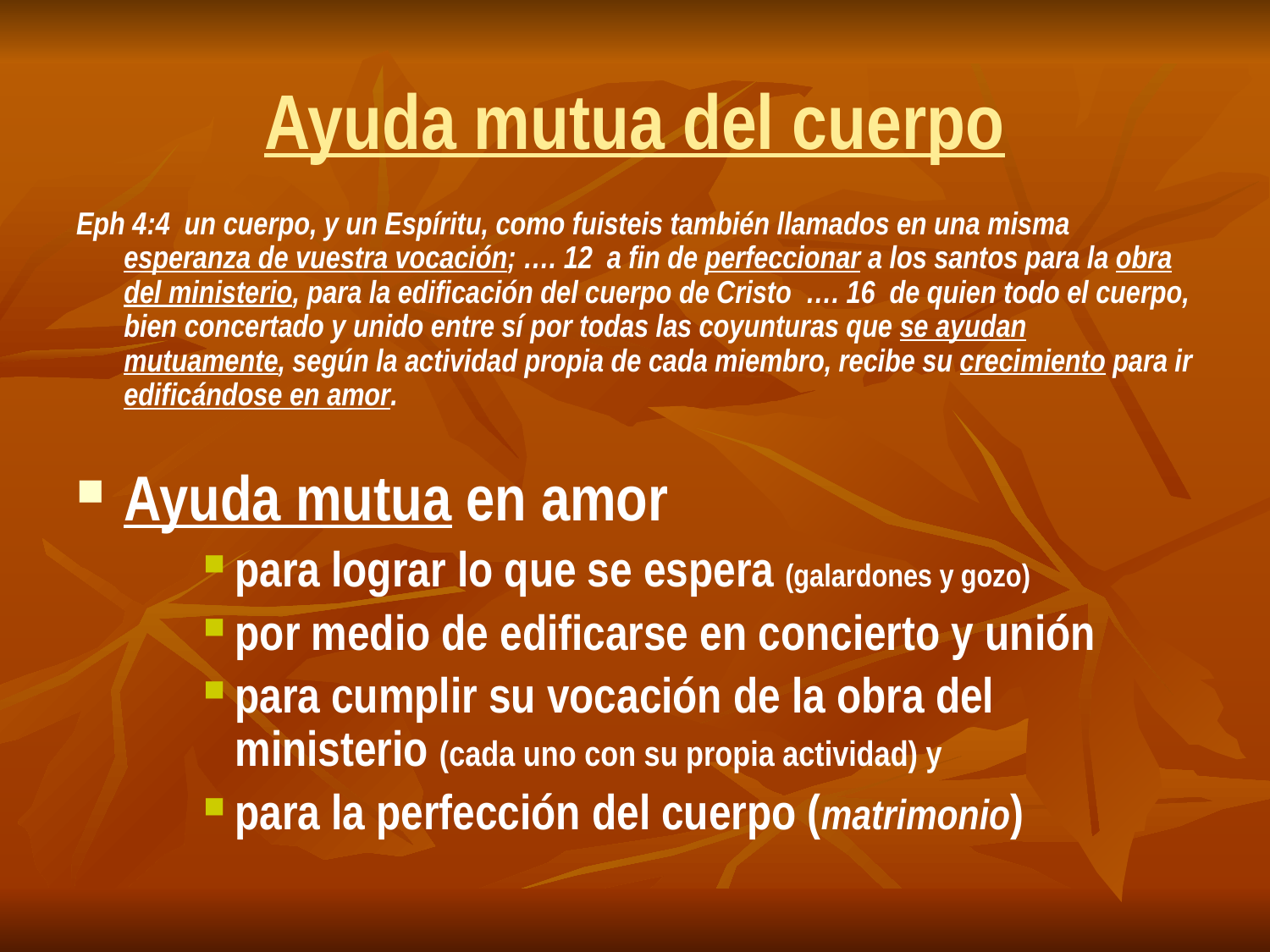

# Ayuda mutua del cuerpo
Eph 4:4  un cuerpo, y un Espíritu, como fuisteis también llamados en una misma esperanza de vuestra vocación; …. 12  a fin de perfeccionar a los santos para la obra del ministerio, para la edificación del cuerpo de Cristo  …. 16  de quien todo el cuerpo, bien concertado y unido entre sí por todas las coyunturas que se ayudan mutuamente, según la actividad propia de cada miembro, recibe su crecimiento para ir edificándose en amor.

Ayuda mutua en amor
para lograr lo que se espera (galardones y gozo)
por medio de edificarse en concierto y unión
para cumplir su vocación de la obra del ministerio (cada uno con su propia actividad) y
para la perfección del cuerpo (matrimonio)